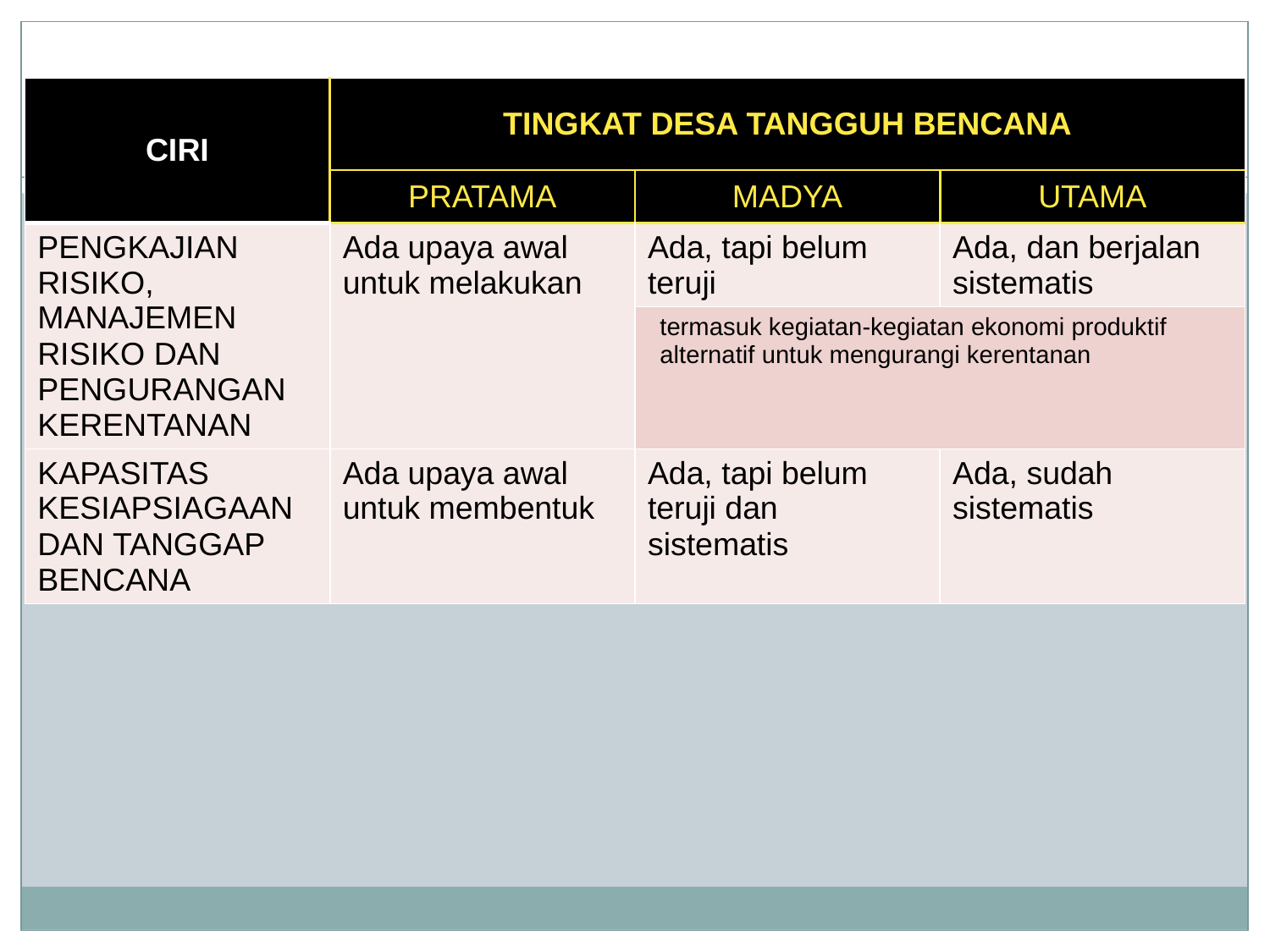

| CIRI | TINGKAT DESA TANGGUH BENCANA |  |  |
| --- | --- | --- | --- |
|  | PRATAMA | MADYA | UTAMA |
| PENGKAJIAN RISIKO, MANAJEMEN RISIKO DAN PENGURANGAN KERENTANAN | Ada upaya awal untuk melakukan | Ada, tapi belum teruji | Ada, dan berjalan sistematis |
|  |  | termasuk kegiatan-kegiatan ekonomi produktif alternatif untuk mengurangi kerentanan |  |
| KAPASITAS KESIAPSIAGAAN DAN TANGGAP BENCANA | Ada upaya awal untuk membentuk | Ada, tapi belum teruji dan sistematis | Ada, sudah sistematis |